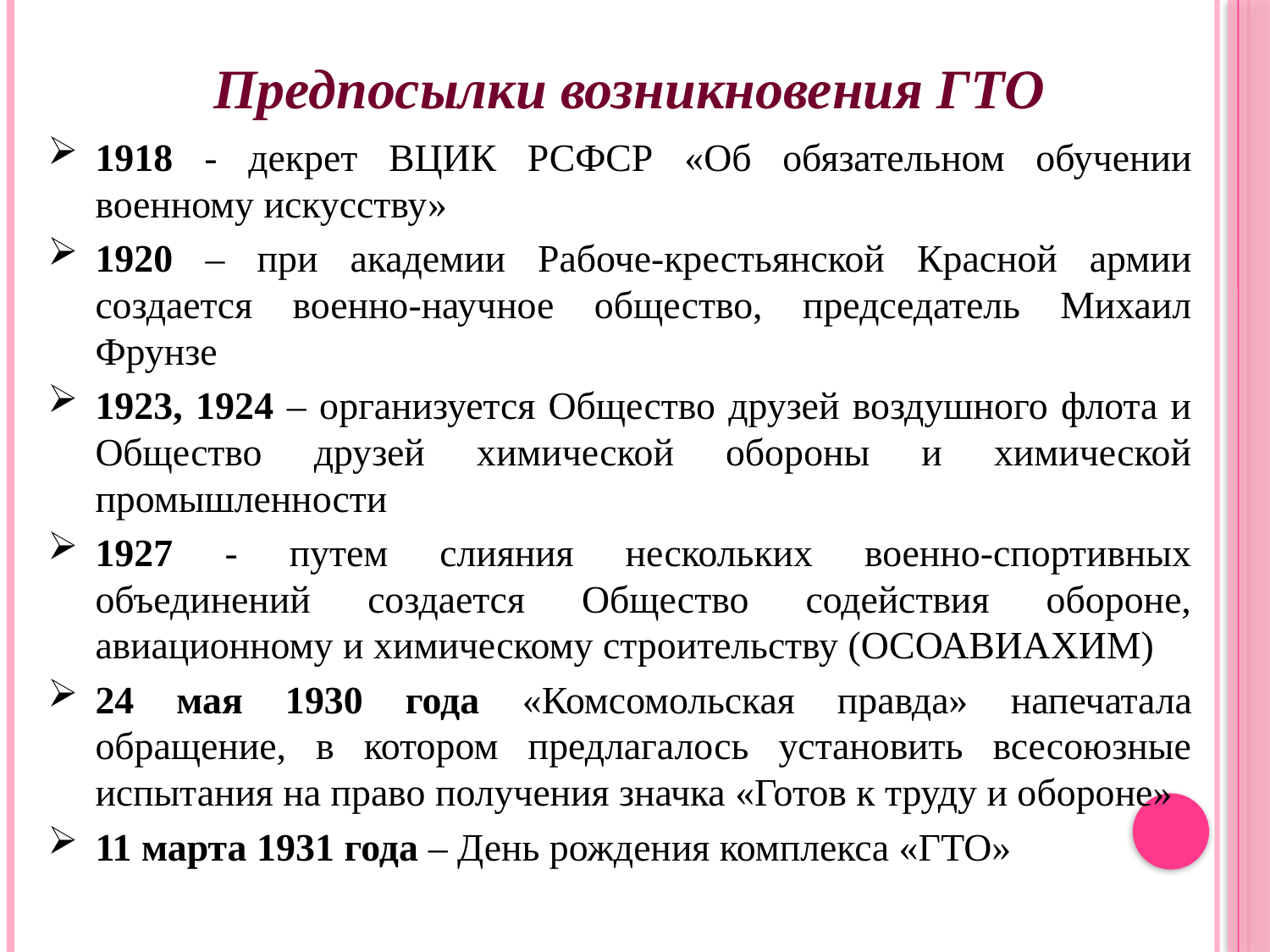

# Предпосылки возникновения ГТО
1918 - декрет ВЦИК РСФСР «Об обязательном обучении военному искусству»
1920 – при академии Рабоче-крестьянской Красной армии создается военно-научное общество, председатель Михаил Фрунзе
1923, 1924 – организуется Общество друзей воздушного флота и Общество друзей химической обороны и химической промышленности
1927 - путем слияния нескольких военно-спортивных объединений создается Общество содействия обороне, авиационному и химическому строительству (ОСОАВИАХИМ)
24 мая 1930 года «Комсомольская правда» напечатала обращение, в котором предлагалось установить всесоюзные испытания на право получения значка «Готов к труду и обороне»
11 марта 1931 года – День рождения комплекса «ГТО»